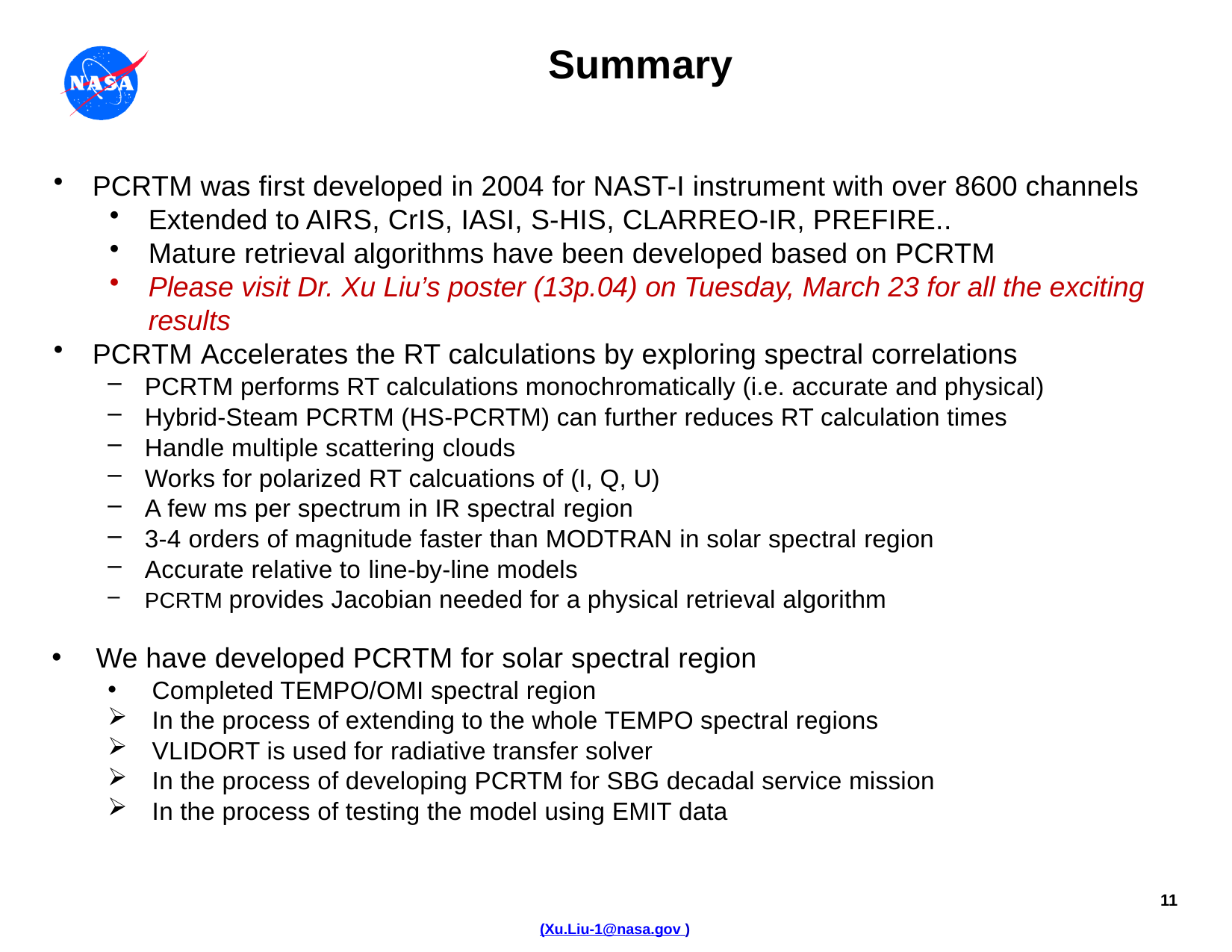

# Summary
PCRTM was first developed in 2004 for NAST-I instrument with over 8600 channels
Extended to AIRS, CrIS, IASI, S-HIS, CLARREO-IR, PREFIRE..
Mature retrieval algorithms have been developed based on PCRTM
Please visit Dr. Xu Liu’s poster (13p.04) on Tuesday, March 23 for all the exciting results
PCRTM Accelerates the RT calculations by exploring spectral correlations
PCRTM performs RT calculations monochromatically (i.e. accurate and physical)
Hybrid-Steam PCRTM (HS-PCRTM) can further reduces RT calculation times
Handle multiple scattering clouds
Works for polarized RT calcuations of (I, Q, U)
A few ms per spectrum in IR spectral region
3-4 orders of magnitude faster than MODTRAN in solar spectral region
Accurate relative to line-by-line models
PCRTM provides Jacobian needed for a physical retrieval algorithm

We have developed PCRTM for solar spectral region
Completed TEMPO/OMI spectral region
In the process of extending to the whole TEMPO spectral regions
VLIDORT is used for radiative transfer solver
In the process of developing PCRTM for SBG decadal service mission
In the process of testing the model using EMIT data

11
(Xu.Liu-1@nasa.gov )